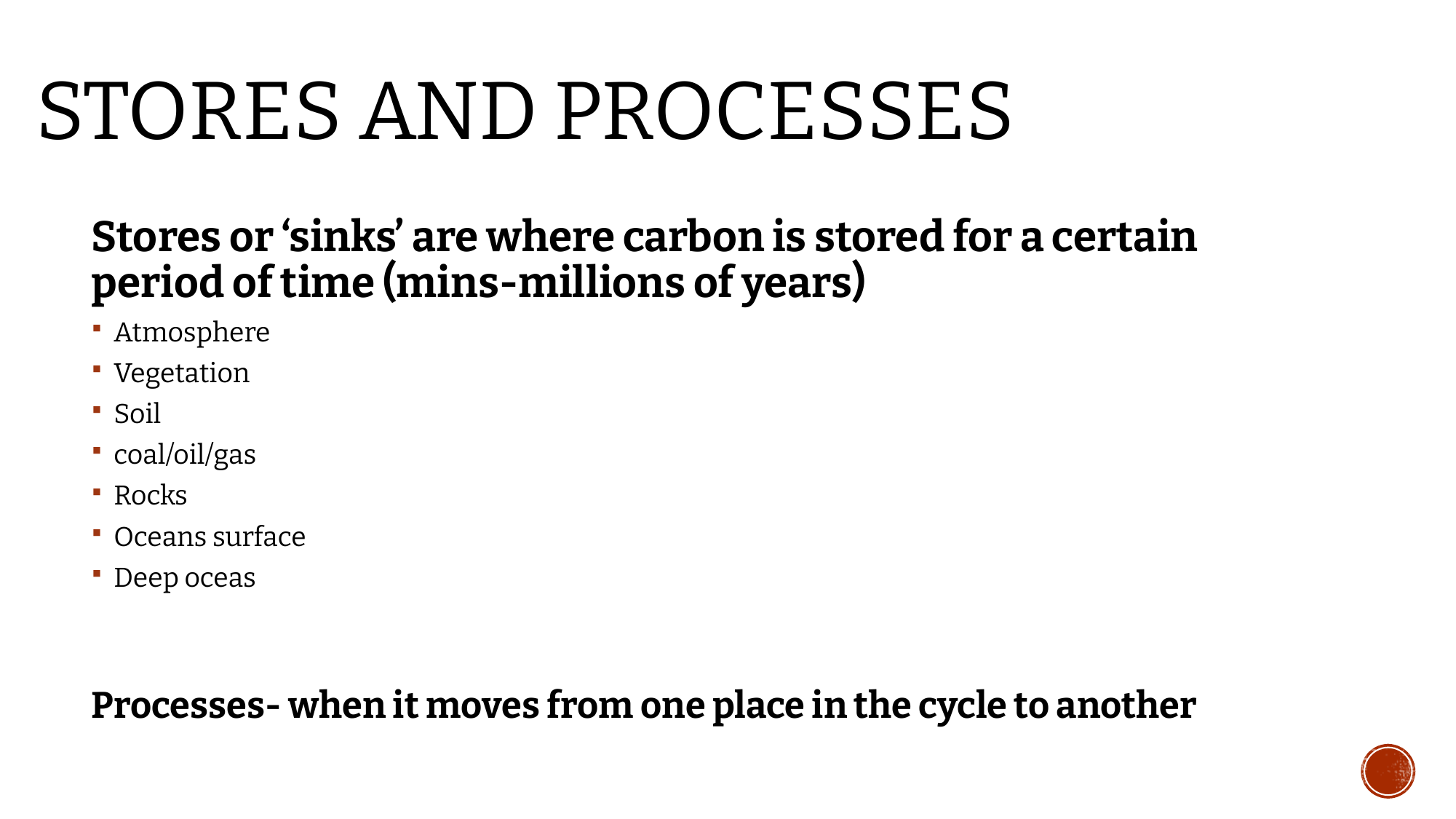

# Stores and processes
Stores or ‘sinks’ are where carbon is stored for a certain period of time (mins-millions of years)
Atmosphere
Vegetation
Soil
coal/oil/gas
Rocks
Oceans surface
Deep oceas

Processes- when it moves from one place in the cycle to another